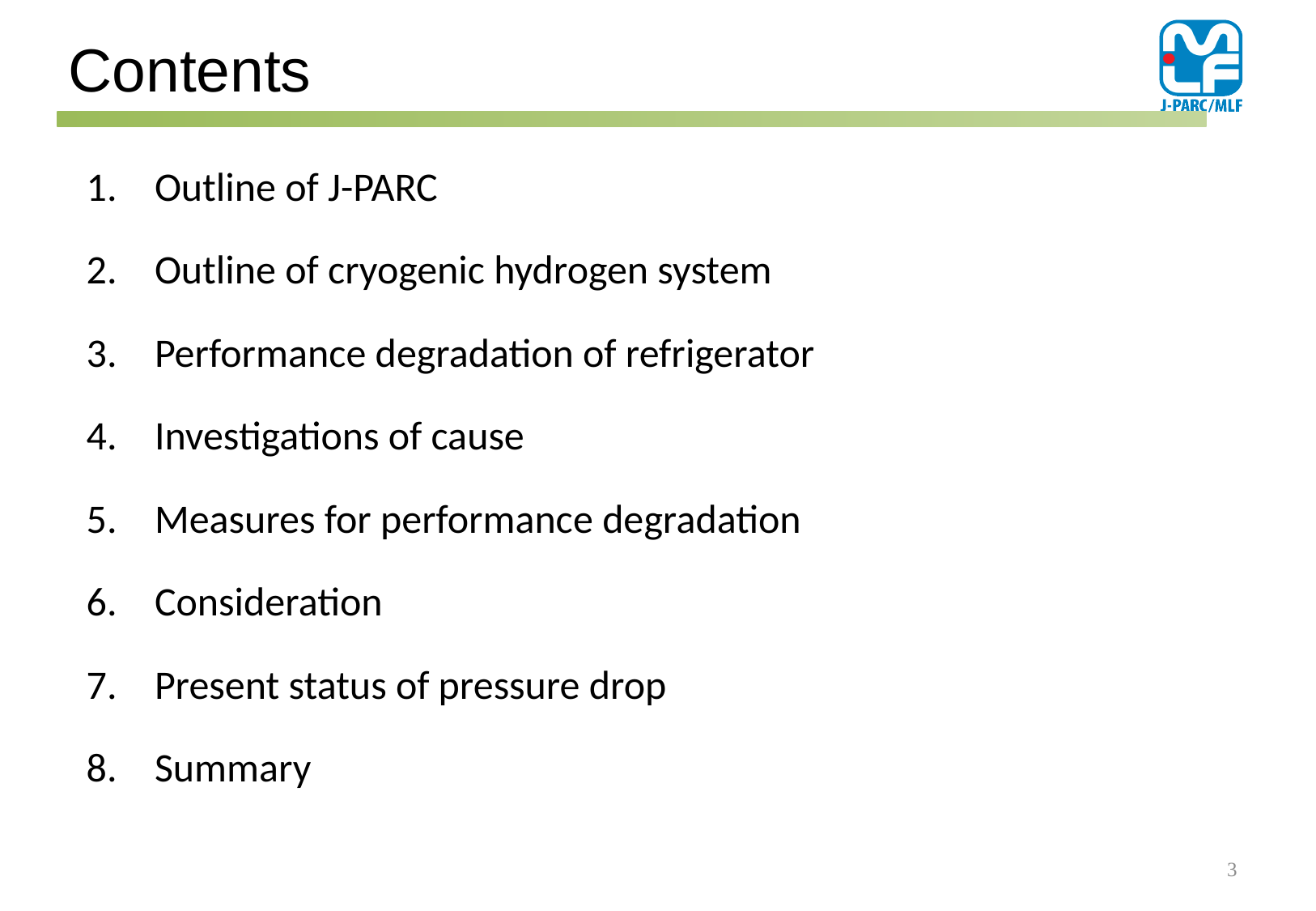

Contents
Outline of J-PARC
Outline of cryogenic hydrogen system
Performance degradation of refrigerator
Investigations of cause
Measures for performance degradation
Consideration
Present status of pressure drop
Summary
3